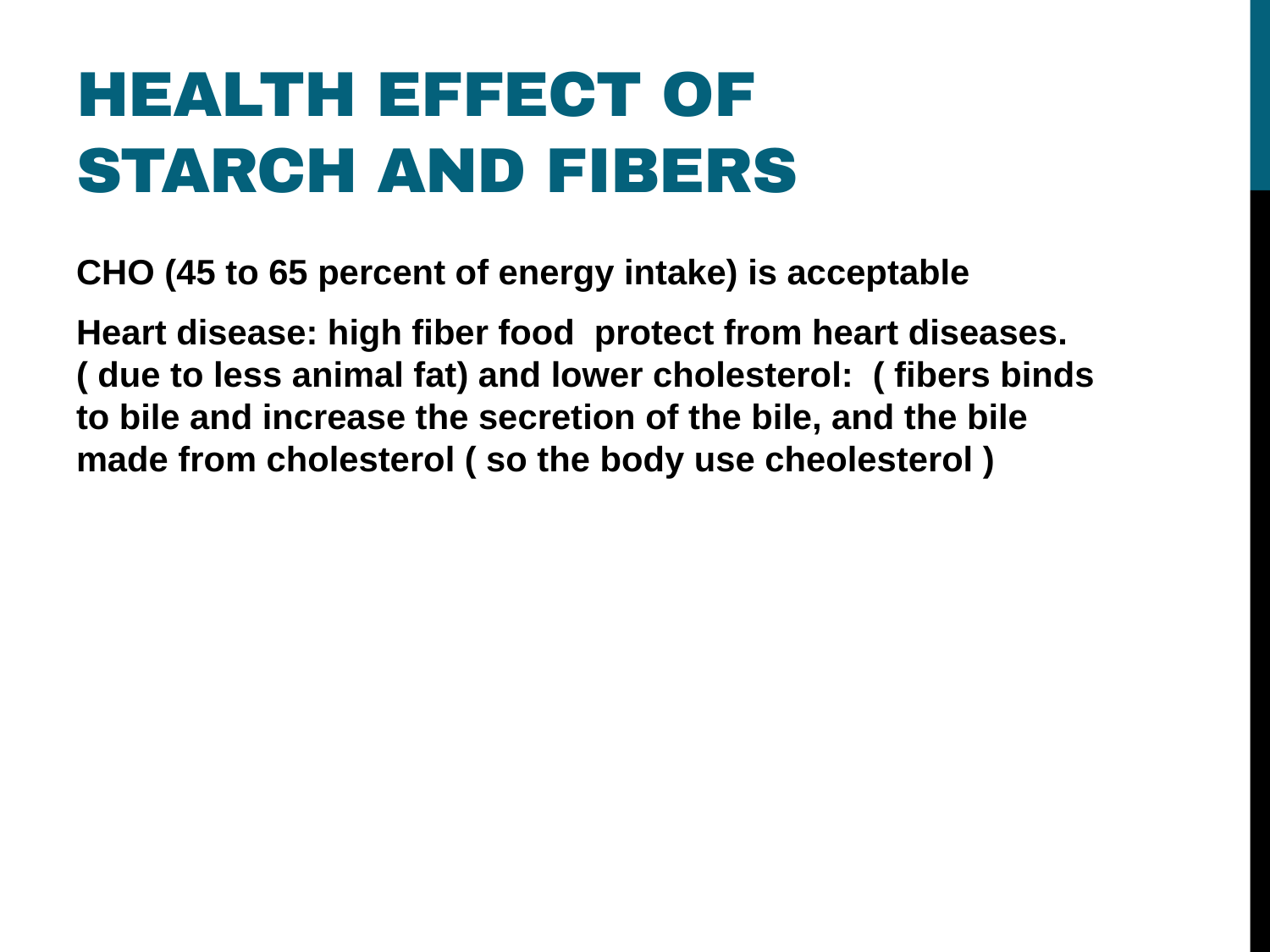

# Health effect of starch and fibers
CHO (45 to 65 percent of energy intake) is acceptable
Heart disease: high fiber food  protect from heart diseases. ( due to less animal fat) and lower cholesterol:  ( fibers binds to bile and increase the secretion of the bile, and the bile  made from cholesterol ( so the body use cheolesterol )